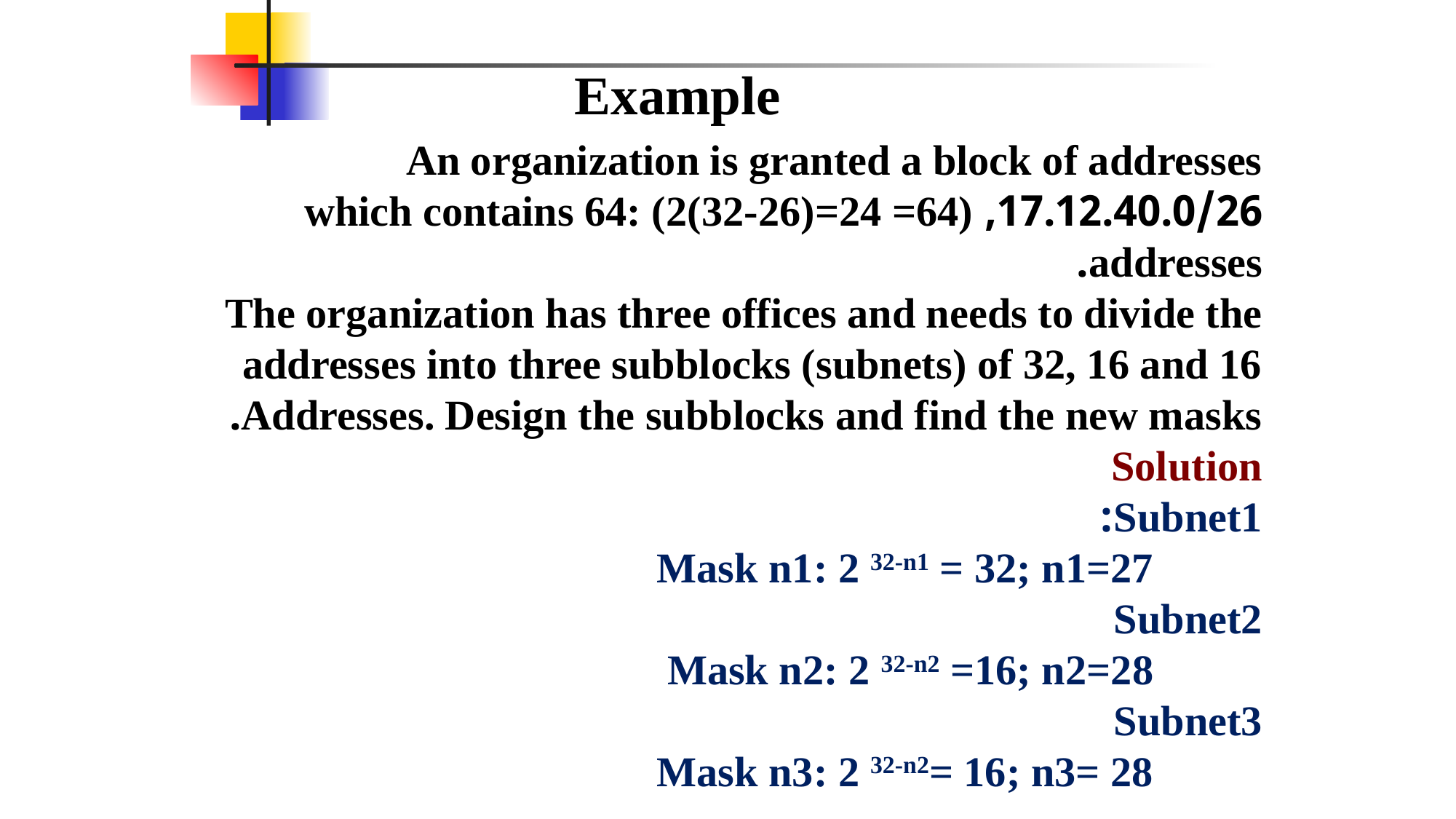

Example

An organization is granted a block of addresses
17.12.40.0/26, which contains 64: (2(32-26)=24 =64) addresses.
The organization has three offices and needs to divide the
addresses into three subblocks (subnets) of 32, 16 and 16
Addresses. Design the subblocks and find the new masks.
Solution
Subnet1:
		Mask n1: 2 32-n1 = 32; n1=27
Subnet2
		Mask n2: 2 32-n2 =16; n2=28
Subnet3
		Mask n3: 2 32-n2= 16; n3= 28